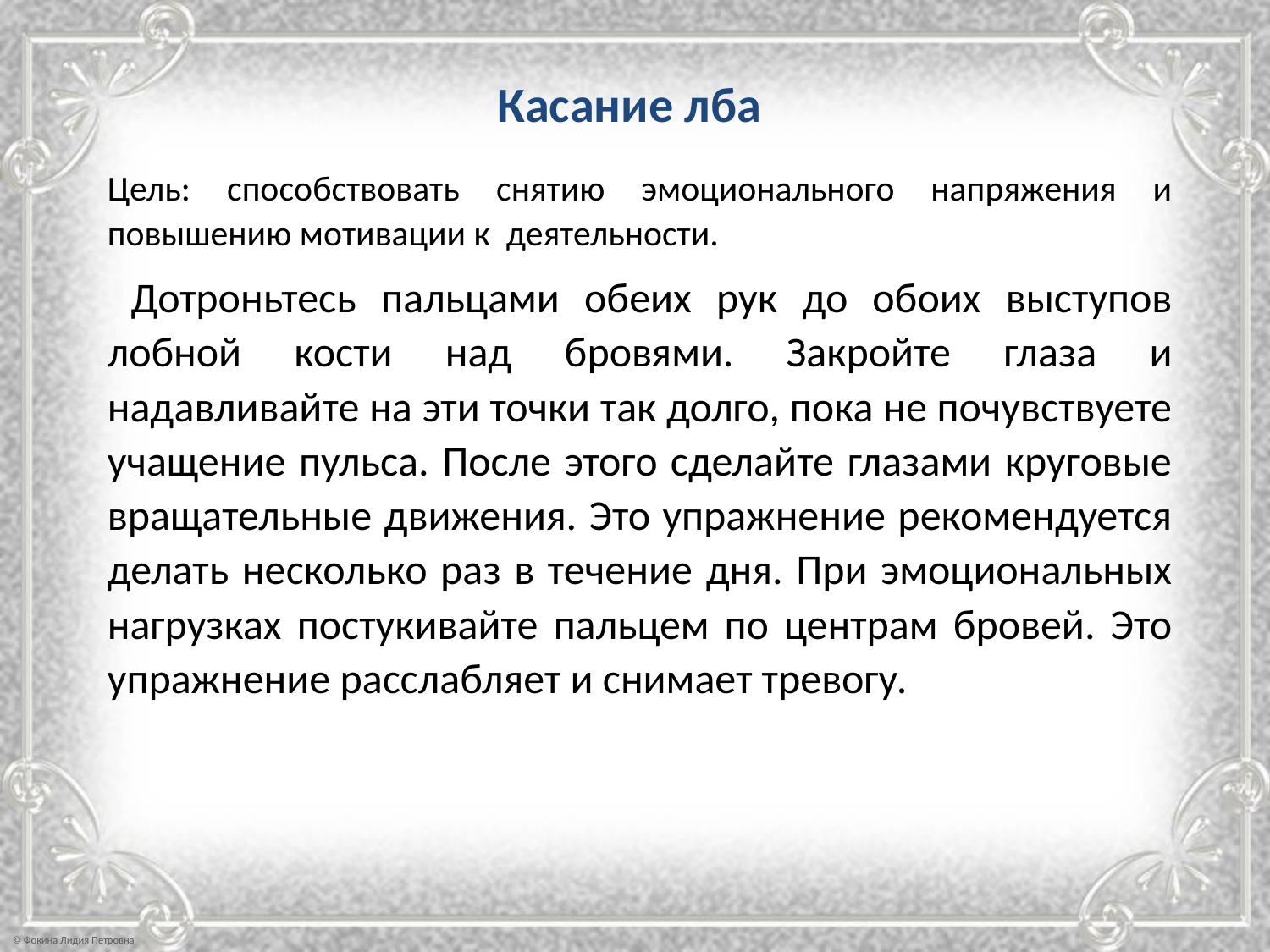

# Касание лба
Цель: способствовать снятию эмоционального напряжения и повышению мотивации к  деятельности.
 Дотроньтесь пальцами обеих рук до обоих выступов лобной кости над бровями. Закройте глаза и надавливайте на эти точки так долго, пока не почувствуете учащение пульса. После этого сделайте глазами круговые вращательные движения. Это упражнение рекомендуется делать несколько раз в течение дня. При эмоциональных нагрузках постукивайте пальцем по центрам бровей. Это упражнение расслабляет и снимает тревогу.